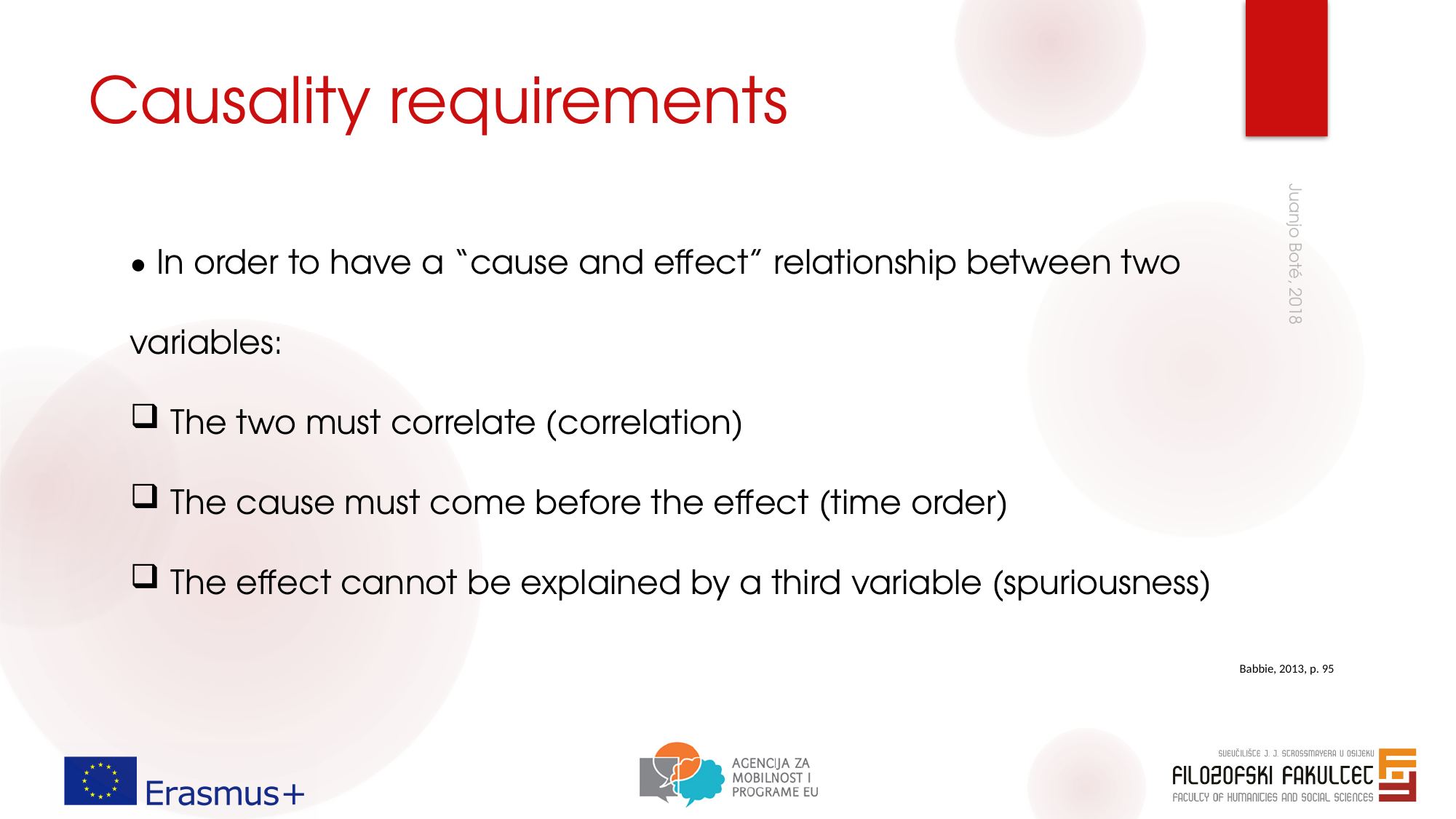

# Causality requirements
• In order to have a “cause and effect” relationship between two variables:
The two must correlate (correlation)
The cause must come before the effect (time order)
The effect cannot be explained by a third variable (spuriousness)
Juanjo Boté, 2018
Babbie, 2013, p. 95